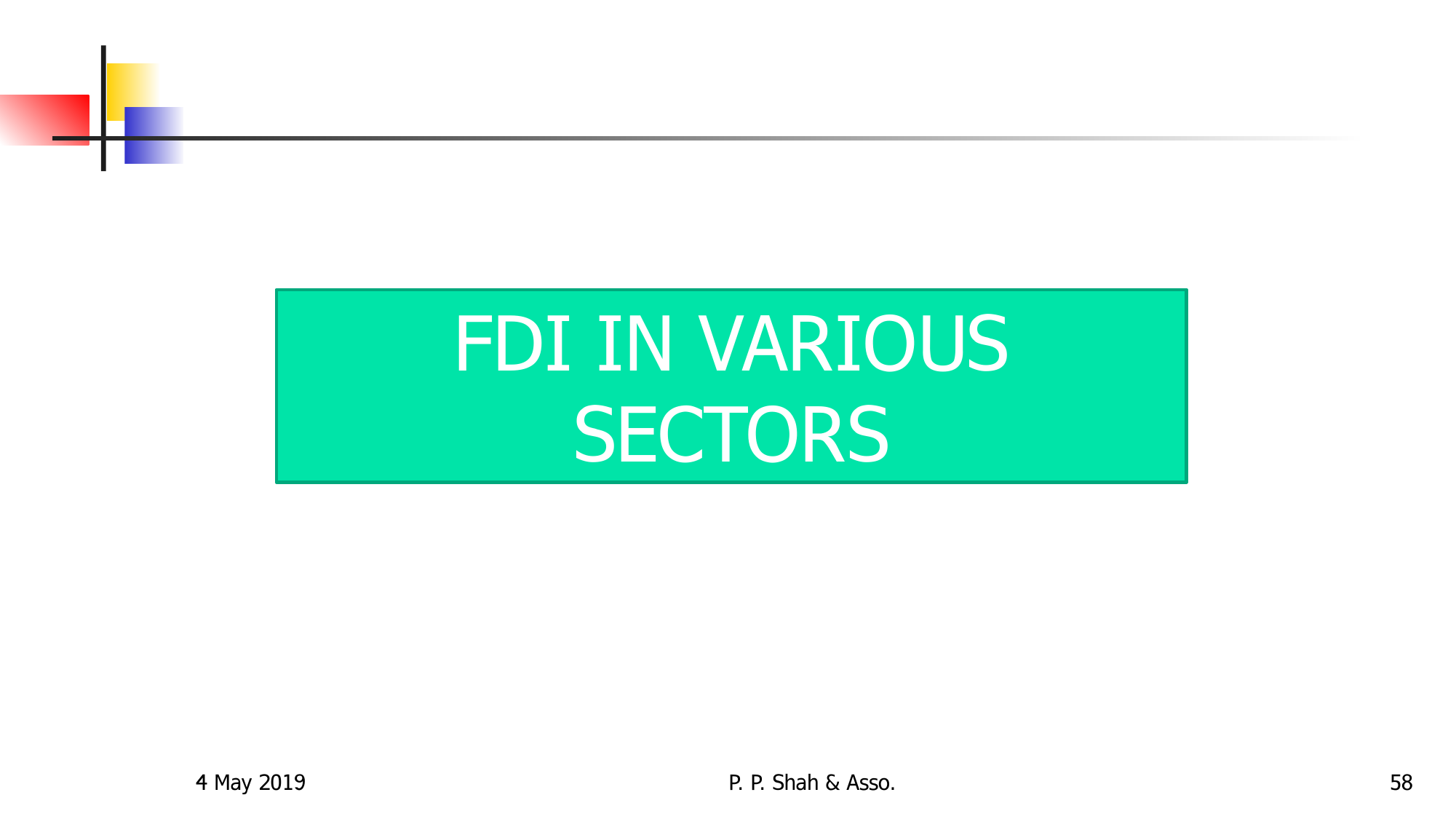

FDI IN VARIOUS SECTORS
4 May 2019
P. P. Shah & Asso.
58